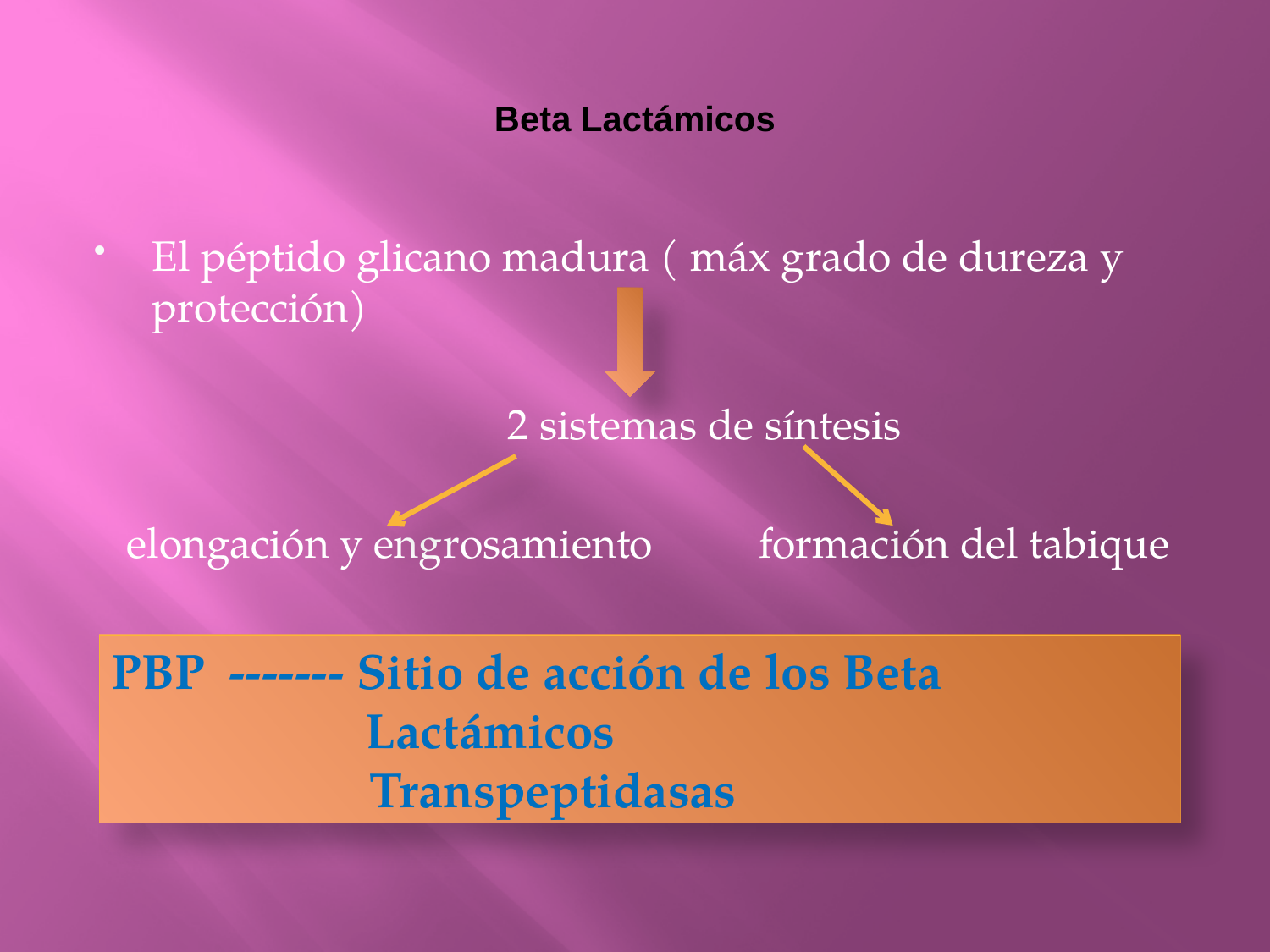

# Beta Lactámicos
El péptido glicano madura ( máx grado de dureza y protección)

                                       2 sistemas de síntesis

   elongación y engrosamiento          formación del tabique

PBP  ------- Sitio de acción de los Beta      			Lactámicos
                     Transpeptidasas